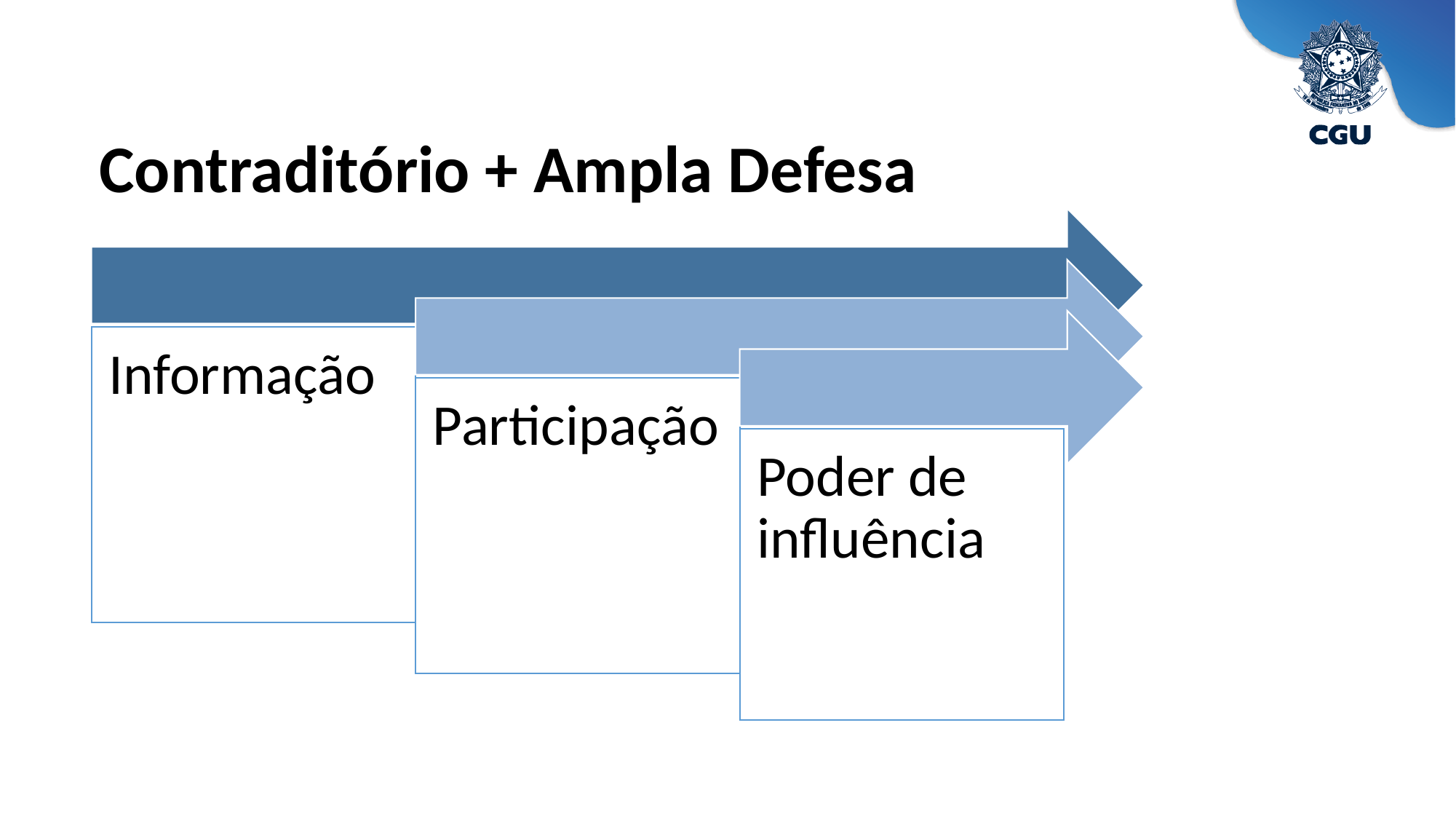

Contraditório + Ampla Defesa

Informação

Participação

Poder de influência